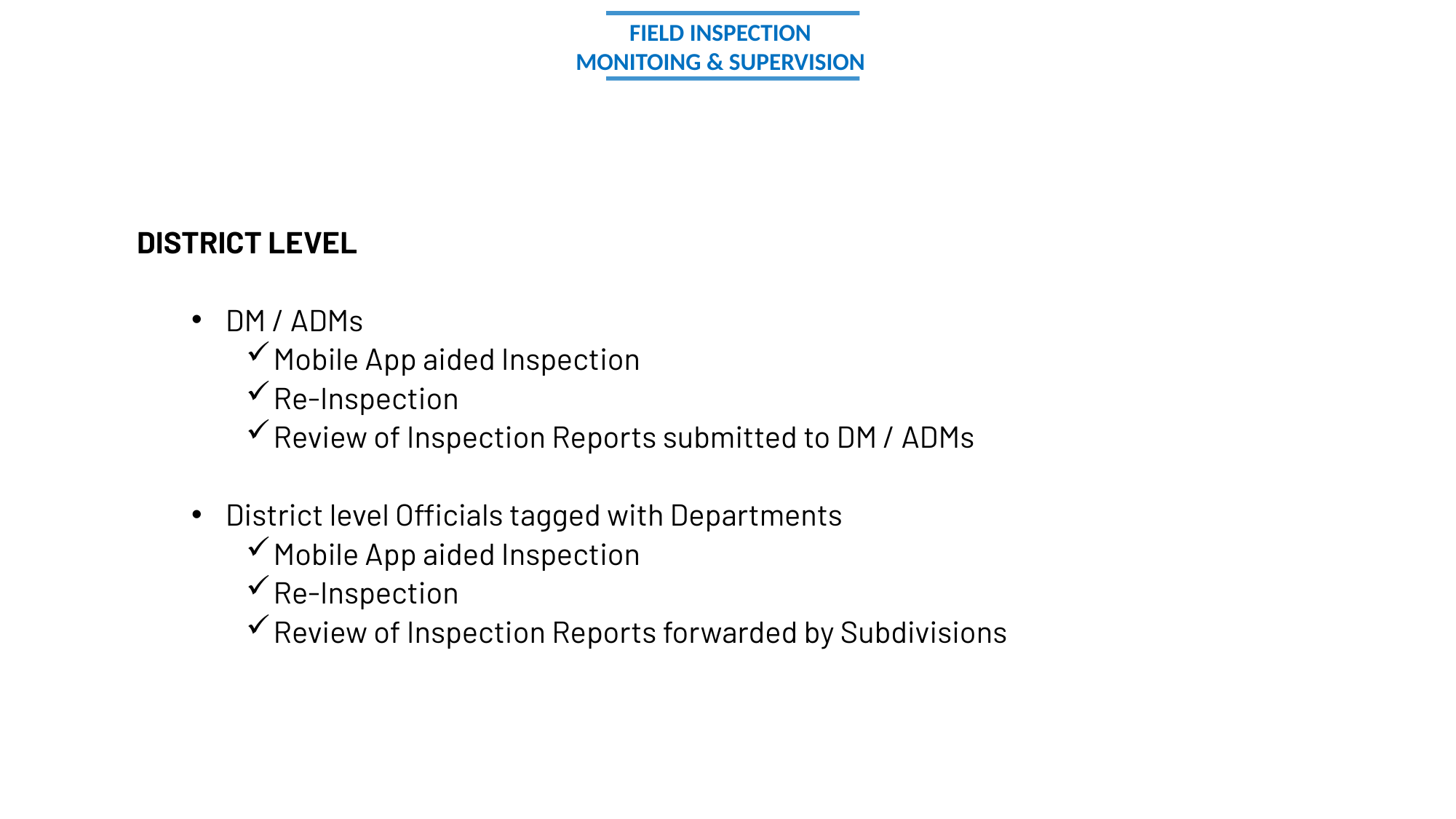

FIELD INSPECTION
MONITOING & SUPERVISION

DISTRICT LEVEL

DM / ADMs
Mobile App aided Inspection
Re-Inspection
Review of Inspection Reports submitted to DM / ADMs

District level Officials tagged with Departments
Mobile App aided Inspection
Re-Inspection
Review of Inspection Reports forwarded by Subdivisions